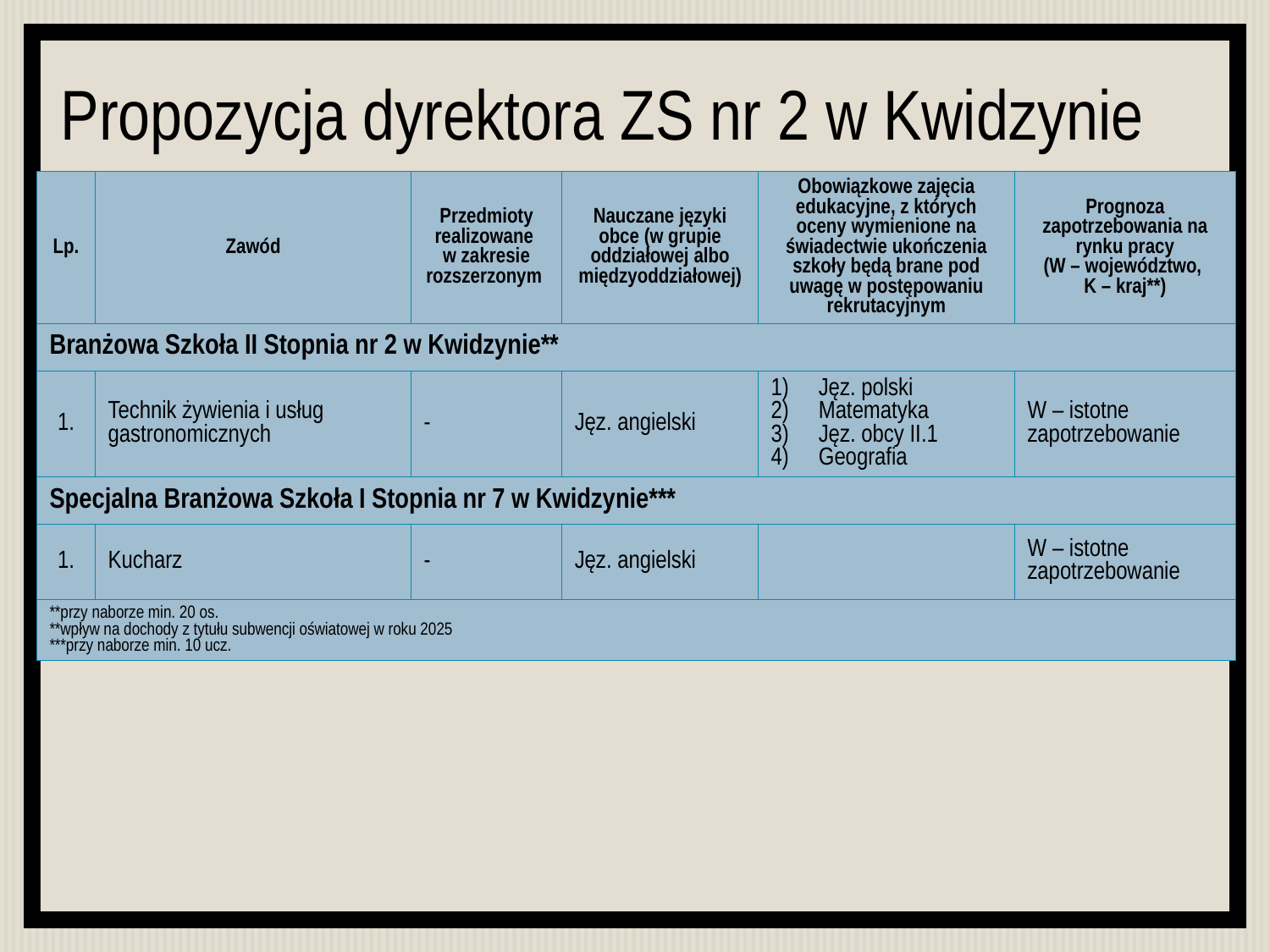

# Propozycja dyrektora ZS nr 2 w Kwidzynie
| Lp. | Zawód | Przedmioty realizowane w zakresie rozszerzonym | Nauczane języki obce (w grupie oddziałowej albo międzyoddziałowej) | Obowiązkowe zajęcia edukacyjne, z których oceny wymienione na świadectwie ukończenia szkoły będą brane pod uwagę w postępowaniu rekrutacyjnym | Prognoza zapotrzebowania na rynku pracy (W – województwo, K – kraj\*\*) |
| --- | --- | --- | --- | --- | --- |
| Branżowa Szkoła II Stopnia nr 2 w Kwidzynie\*\* |  |  |  |  |  |
| 1. | Technik żywienia i usług gastronomicznych | - | Jęz. angielski | Jęz. polski Matematyka Jęz. obcy II.1 Geografia | W – istotne zapotrzebowanie |
| Specjalna Branżowa Szkoła I Stopnia nr 7 w Kwidzynie\*\*\* |  |  |  |  |  |
| 1. | Kucharz | - | Jęz. angielski |  | W – istotne zapotrzebowanie |
| \*\*przy naborze min. 20 os. \*\*wpływ na dochody z tytułu subwencji oświatowej w roku 2025 \*\*\*przy naborze min. 10 ucz. |  |  |  |  |  |